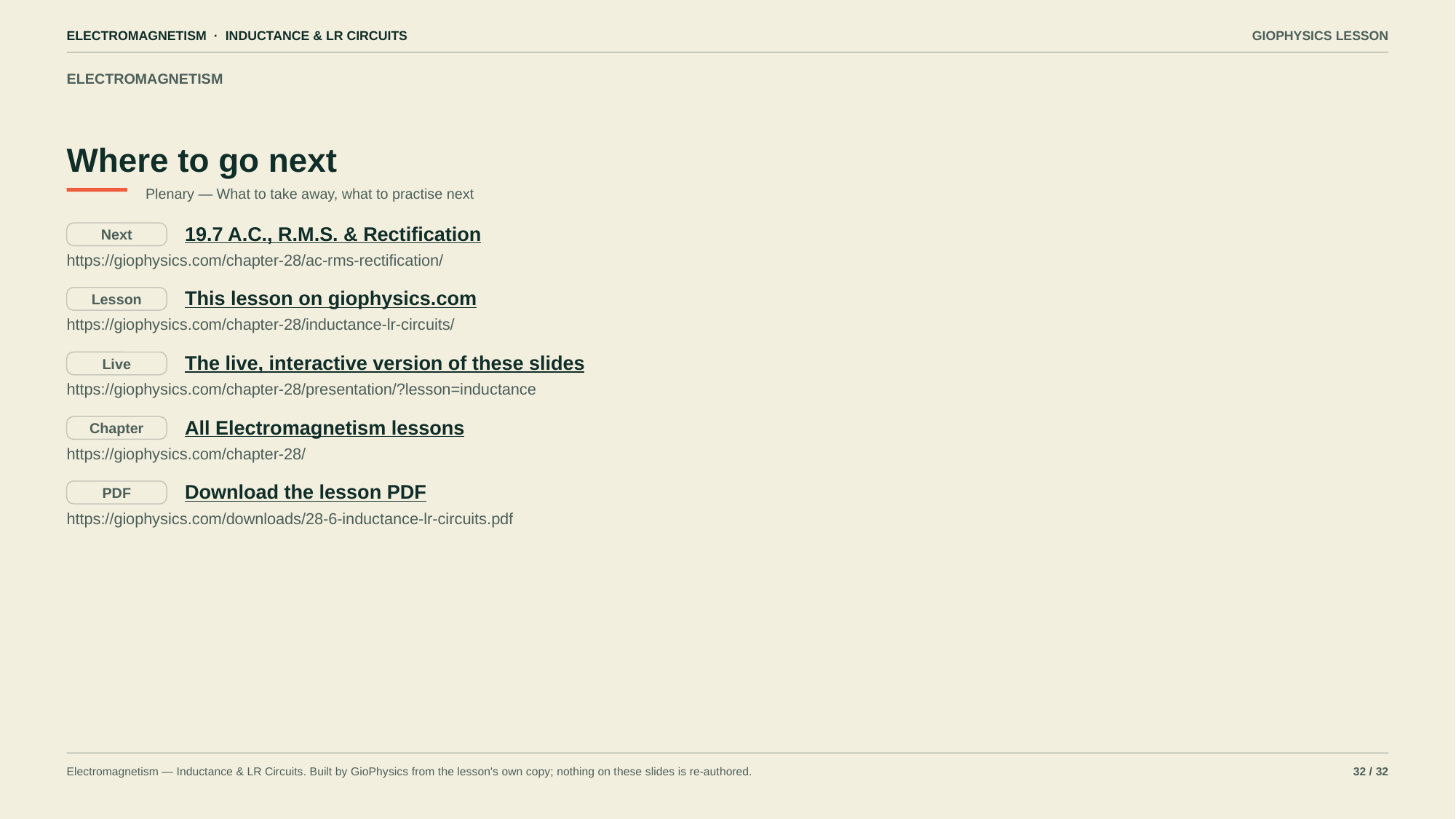

ELECTROMAGNETISM  ·  INDUCTANCE & LR CIRCUITS
GIOPHYSICS LESSON

ELECTROMAGNETISM
Where to go next
Plenary — What to take away, what to practise next

19.7 A.C., R.M.S. & Rectification

Next
https://giophysics.com/chapter-28/ac-rms-rectification/
This lesson on giophysics.com

Lesson
https://giophysics.com/chapter-28/inductance-lr-circuits/
The live, interactive version of these slides

Live
https://giophysics.com/chapter-28/presentation/?lesson=inductance
All Electromagnetism lessons

Chapter
https://giophysics.com/chapter-28/
Download the lesson PDF

PDF
https://giophysics.com/downloads/28-6-inductance-lr-circuits.pdf

Electromagnetism — Inductance & LR Circuits. Built by GioPhysics from the lesson's own copy; nothing on these slides is re-authored.
32 / 32